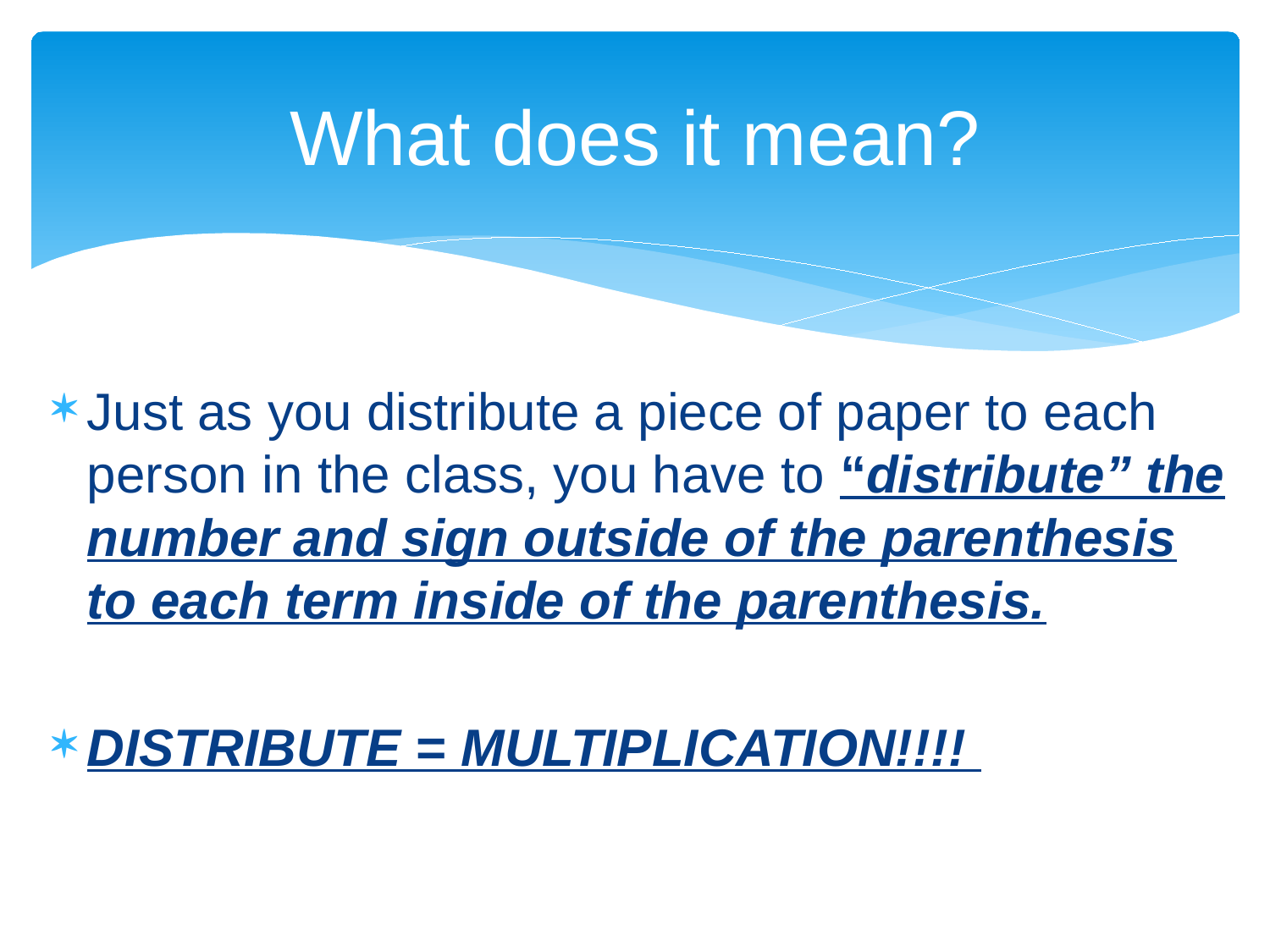

# What does it mean?
Just as you distribute a piece of paper to each person in the class, you have to “distribute” the number and sign outside of the parenthesis to each term inside of the parenthesis.

DISTRIBUTE = MULTIPLICATION!!!!